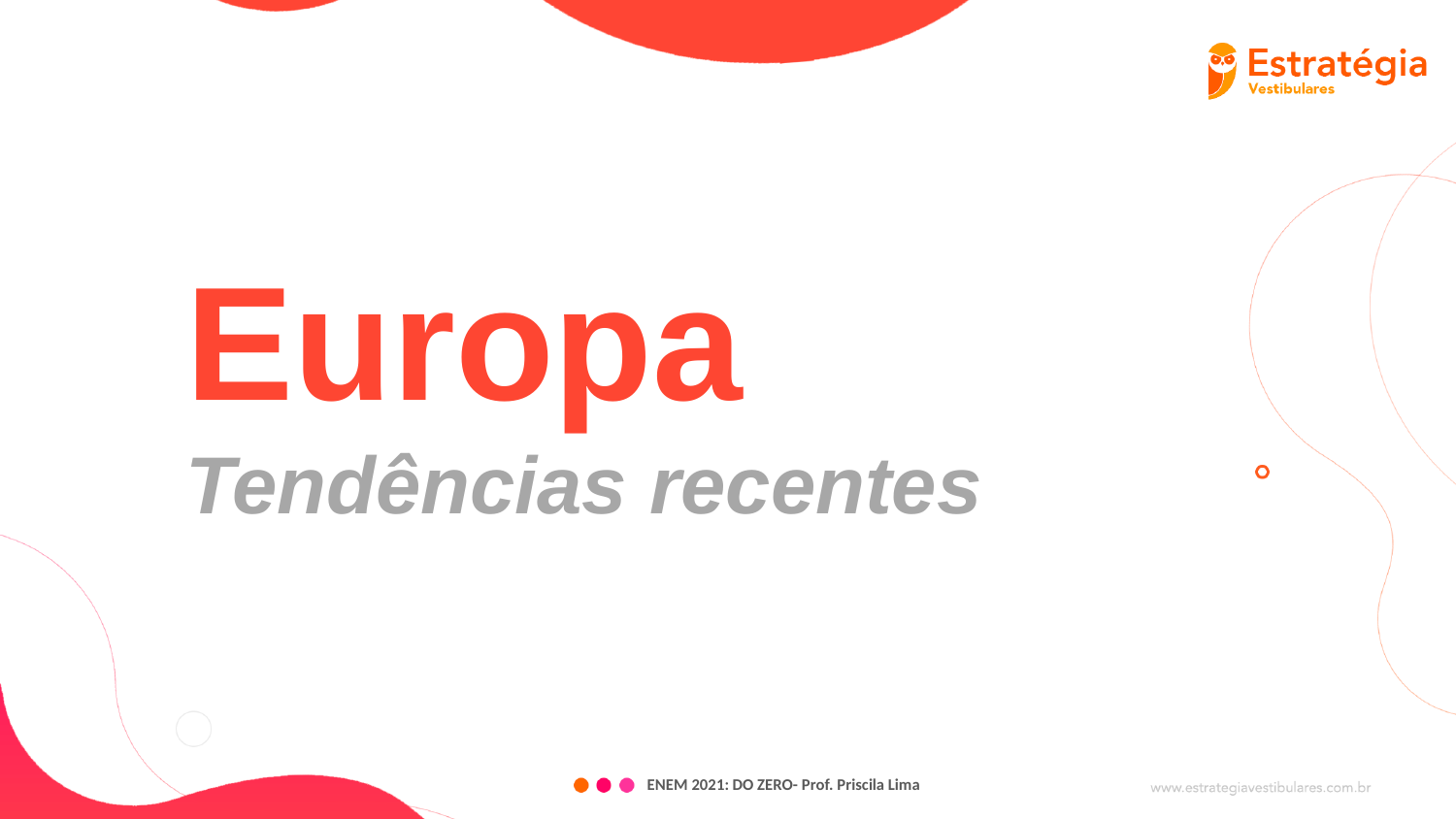

Europa
Tendências recentes
ENEM 2021: DO ZERO- Prof. Priscila Lima